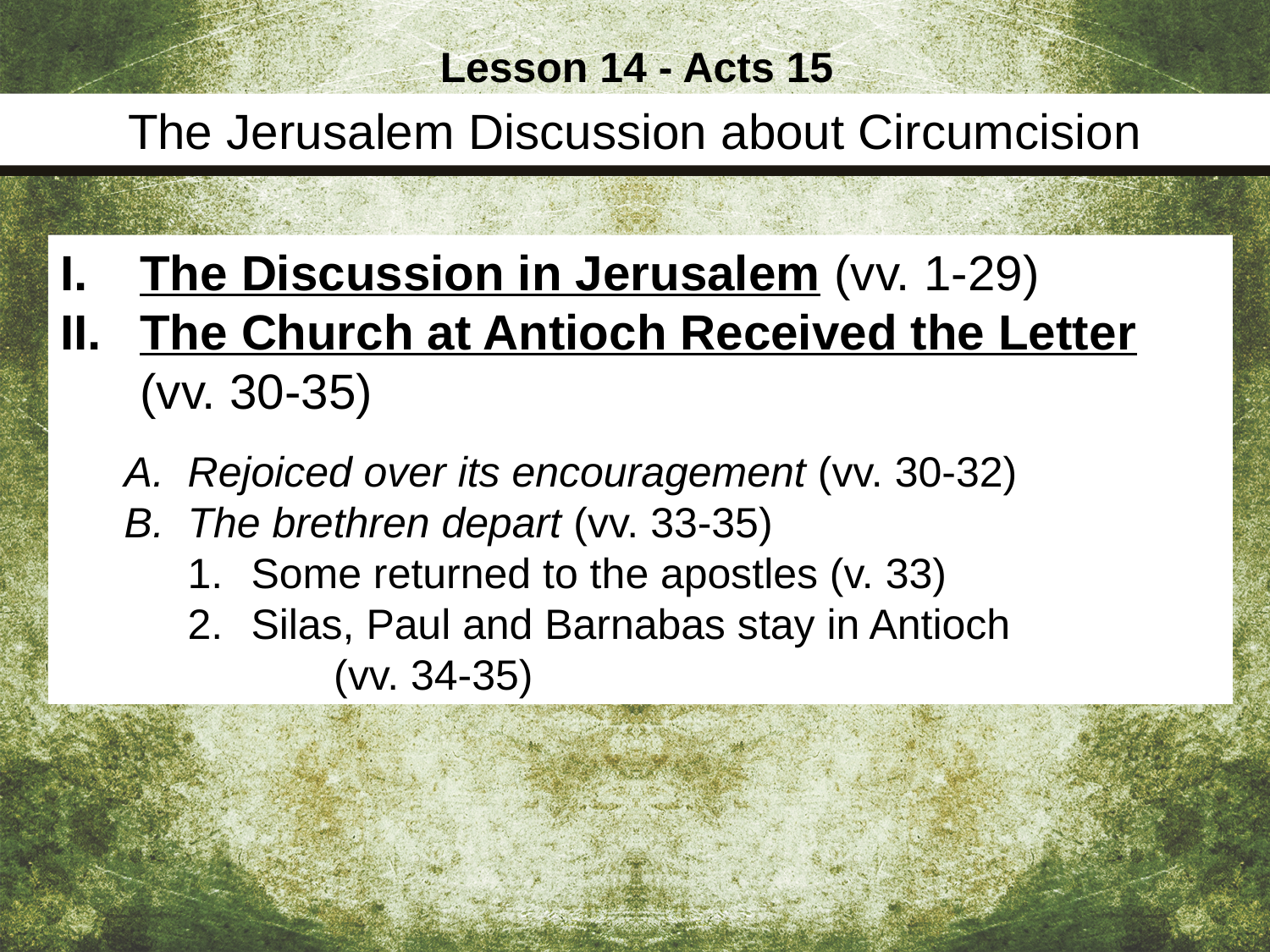

Lesson 14 - Acts 15
The Jerusalem Discussion about Circumcision

The Discussion in Jerusalem (vv. 1-29)
The Church at Antioch Received the Letter (vv. 30-35)

Rejoiced over its encouragement (vv. 30-32)
The brethren depart (vv. 33-35)
Some returned to the apostles (v. 33)
Silas, Paul and Barnabas stay in Antioch                         (vv. 34-35)